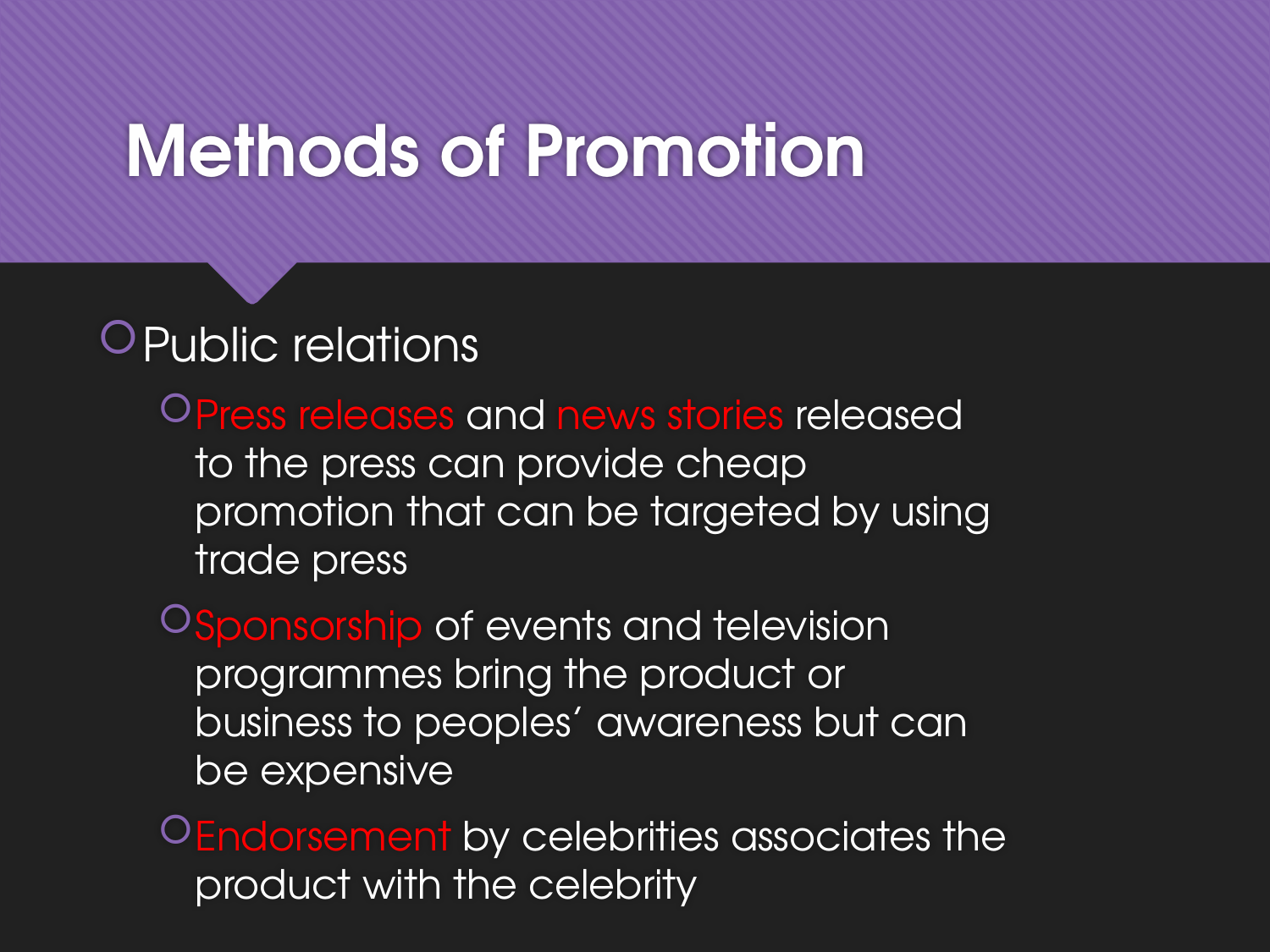

# Methods of Promotion
Public relations
Press releases and news stories released to the press can provide cheap promotion that can be targeted by using trade press
Sponsorship of events and television programmes bring the product or business to peoples’ awareness but can be expensive
Endorsement by celebrities associates the product with the celebrity